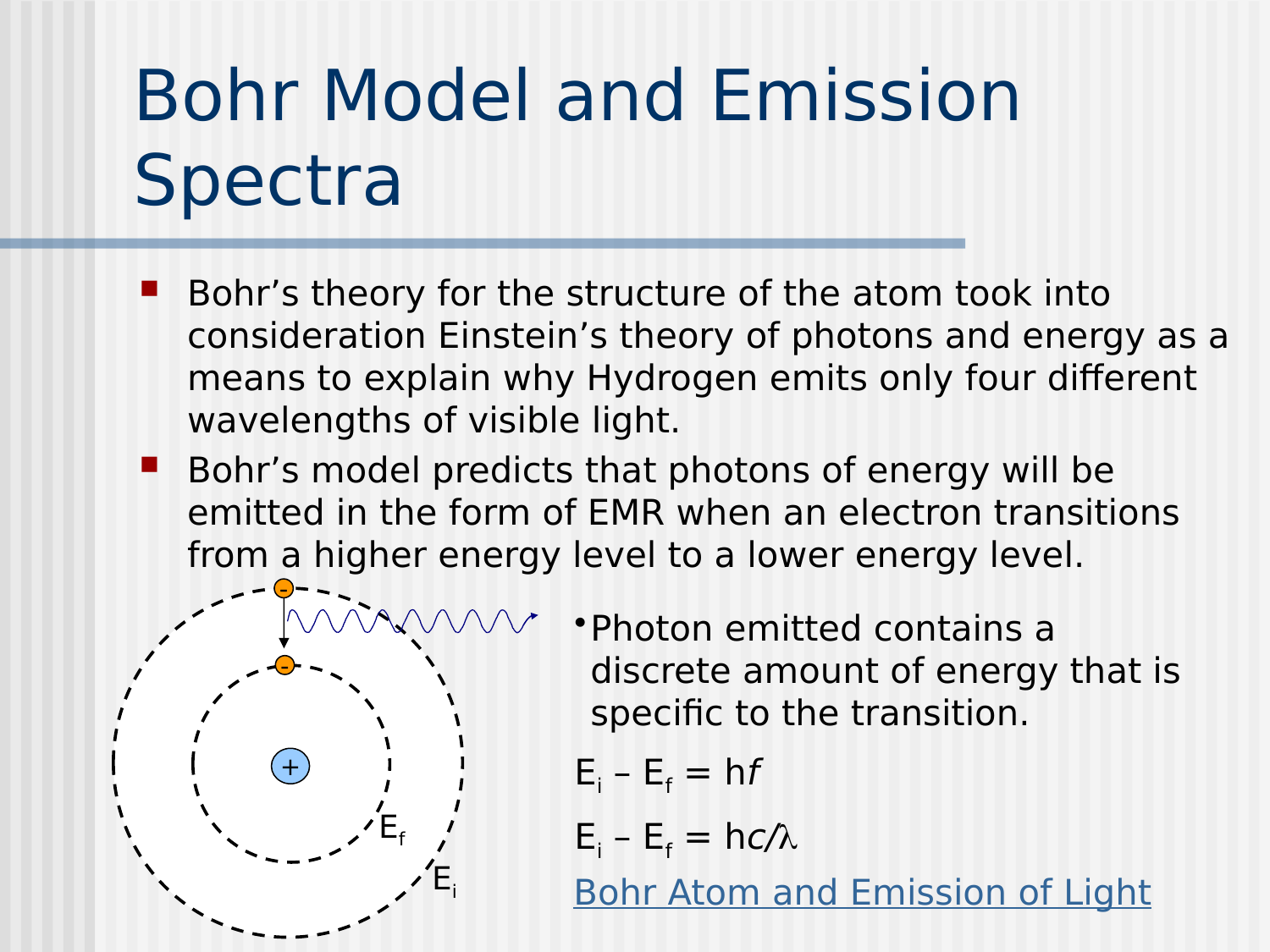

# Bohr Model and Emission Spectra
Bohr’s theory for the structure of the atom took into consideration Einstein’s theory of photons and energy as a means to explain why Hydrogen emits only four different wavelengths of visible light.
Bohr’s model predicts that photons of energy will be emitted in the form of EMR when an electron transitions from a higher energy level to a lower energy level.
-

+
Ef
Ei

Photon emitted contains a discrete amount of energy that is specific to the transition.

Ei – Ef = hf

Ei – Ef = hc/λ

-
Bohr Atom and Emission of Light